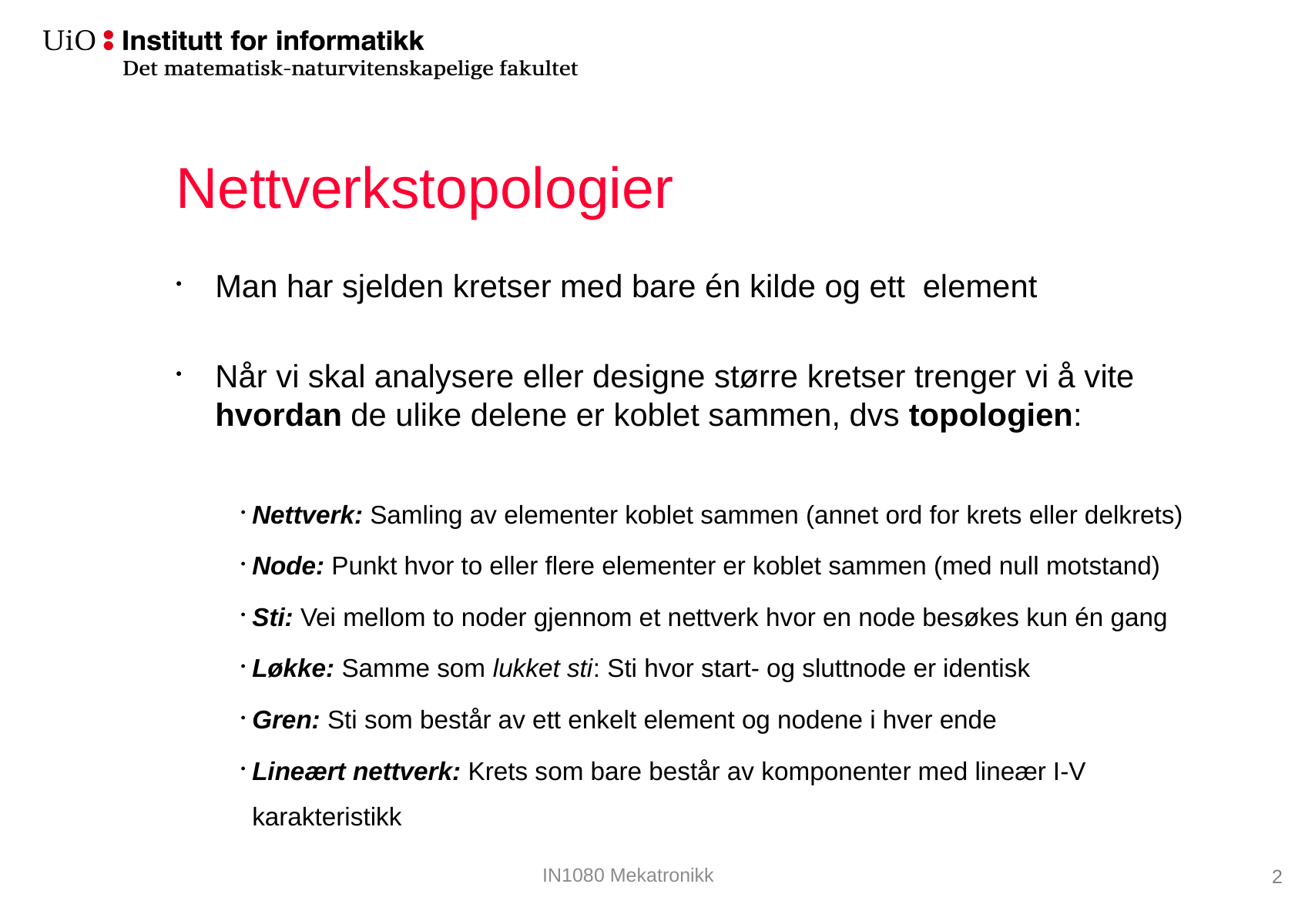

# Nettverkstopologier
Man har sjelden kretser med bare én kilde og ett  element

Når vi skal analysere eller designe større kretser trenger vi å vite hvordan de ulike delene er koblet sammen, dvs topologien:

Nettverk: Samling av elementer koblet sammen (annet ord for krets eller delkrets)
Node: Punkt hvor to eller flere elementer er koblet sammen (med null motstand)
Sti: Vei mellom to noder gjennom et nettverk hvor en node besøkes kun én gang
Løkke: Samme som lukket sti: Sti hvor start- og sluttnode er identisk
Gren: Sti som består av ett enkelt element og nodene i hver ende
Lineært nettverk: Krets som bare består av komponenter med lineær I-V karakteristikk

2
IN1080 Mekatronikk